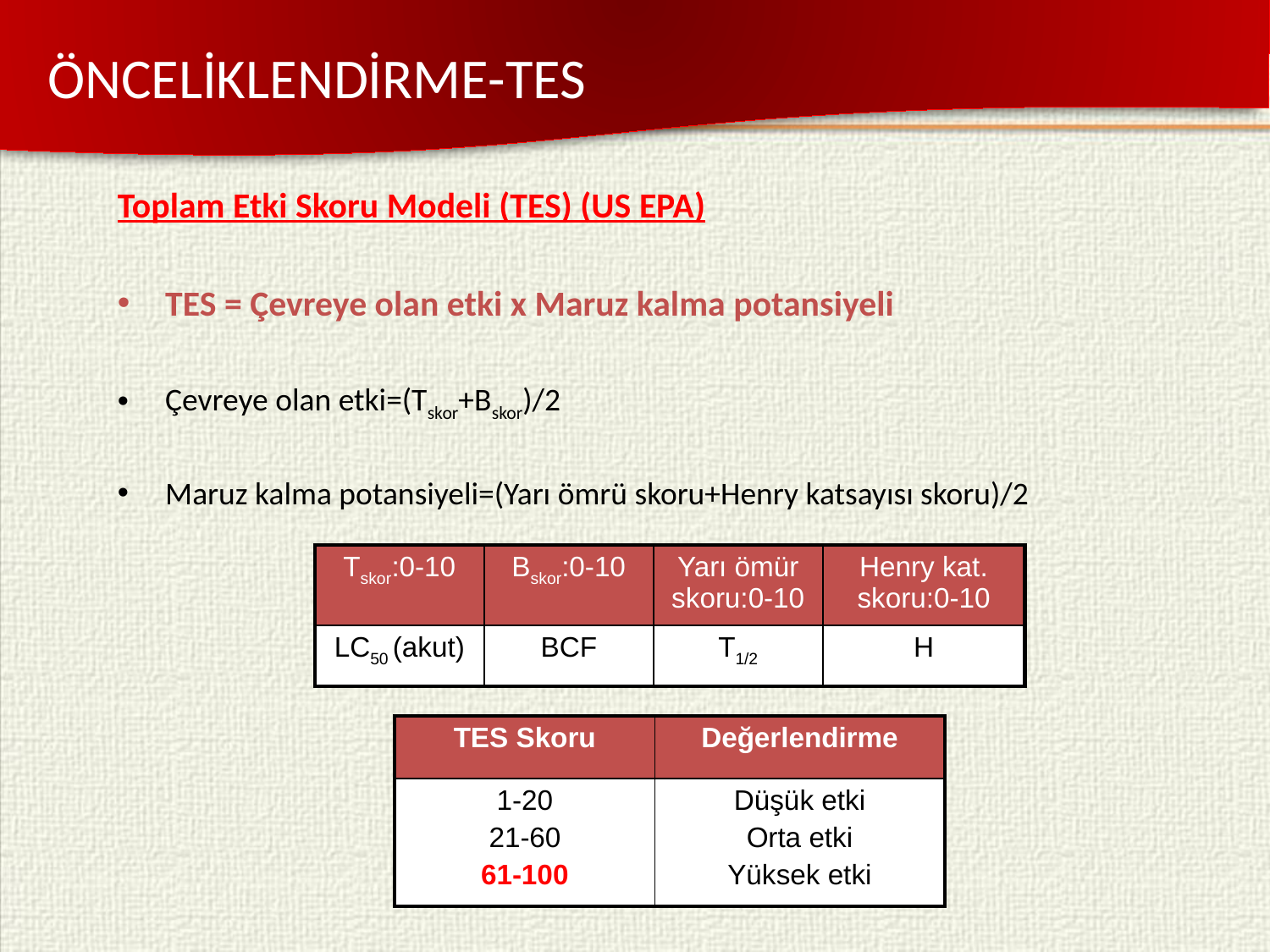

ÖNCELİKLENDİRME-TES
Toplam Etki Skoru Modeli (TES) (US EPA)

TES = Çevreye olan etki x Maruz kalma potansiyeli

Çevreye olan etki=(Tskor+Bskor)/2

Maruz kalma potansiyeli=(Yarı ömrü skoru+Henry katsayısı skoru)/2

| Tskor:0-10 | Bskor:0-10 | Yarı ömür skoru:0-10 | Henry kat. skoru:0-10 |
| --- | --- | --- | --- |
| LC50 (akut) | BCF | T1/2 | H |
| TES Skoru | Değerlendirme |
| --- | --- |
| 1-20 21-60 61-100 | Düşük etki Orta etki Yüksek etki |